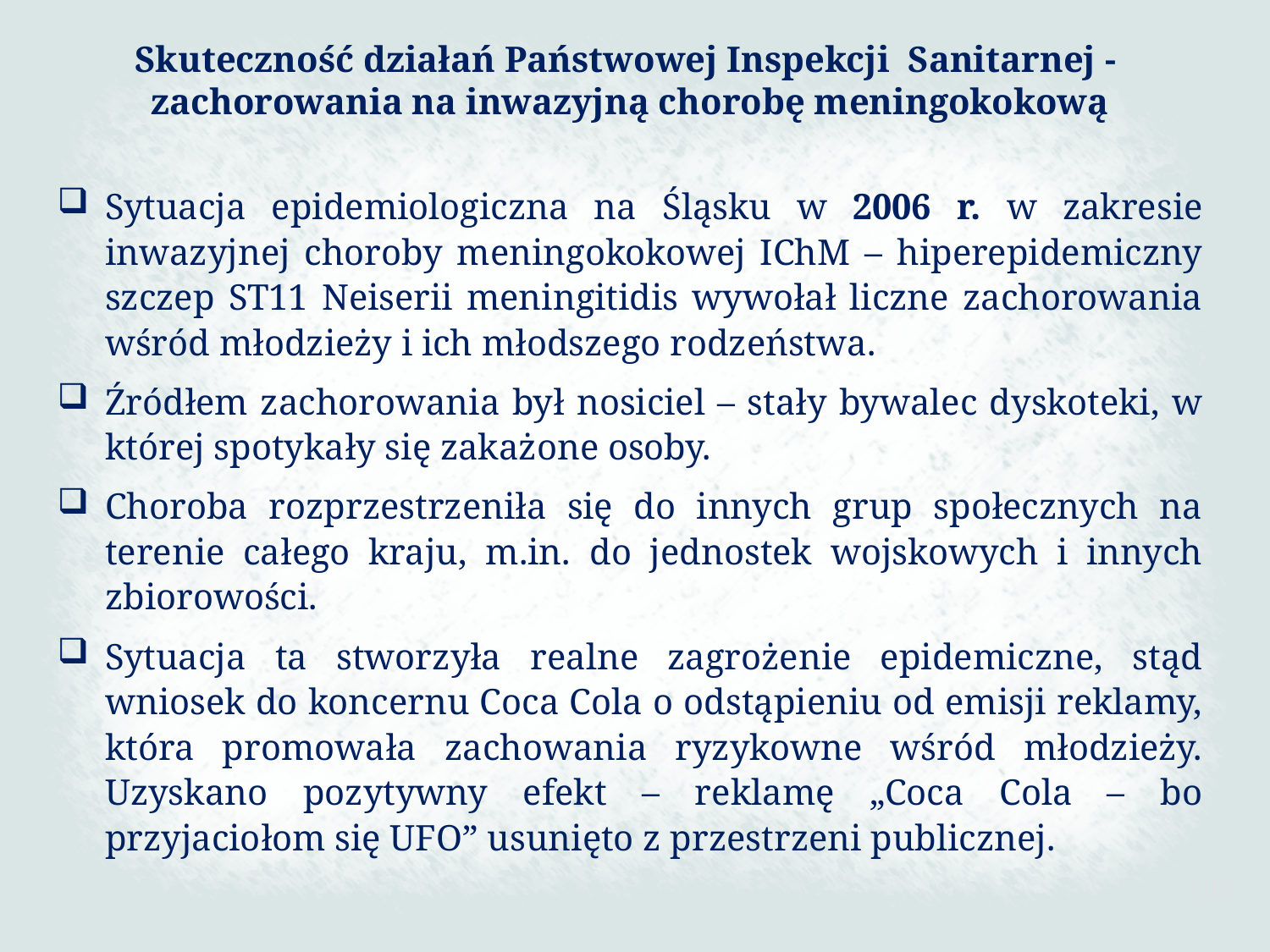

Skuteczność działań Państwowej Inspekcji  Sanitarnej -
zachorowania na inwazyjną chorobę meningokokową

Sytuacja epidemiologiczna na Śląsku w 2006 r. w zakresie inwazyjnej choroby meningokokowej IChM – hiperepidemiczny szczep ST11 Neiserii meningitidis wywołał liczne zachorowania wśród młodzieży i ich młodszego rodzeństwa.
Źródłem zachorowania był nosiciel – stały bywalec dyskoteki, w której spotykały się zakażone osoby.
Choroba rozprzestrzeniła się do innych grup społecznych na terenie całego kraju, m.in. do jednostek wojskowych i innych zbiorowości.
Sytuacja ta stworzyła realne zagrożenie epidemiczne, stąd wniosek do koncernu Coca Cola o odstąpieniu od emisji reklamy, która promowała zachowania ryzykowne wśród młodzieży. Uzyskano pozytywny efekt – reklamę „Coca Cola – bo przyjaciołom się UFO” usunięto z przestrzeni publicznej.
106